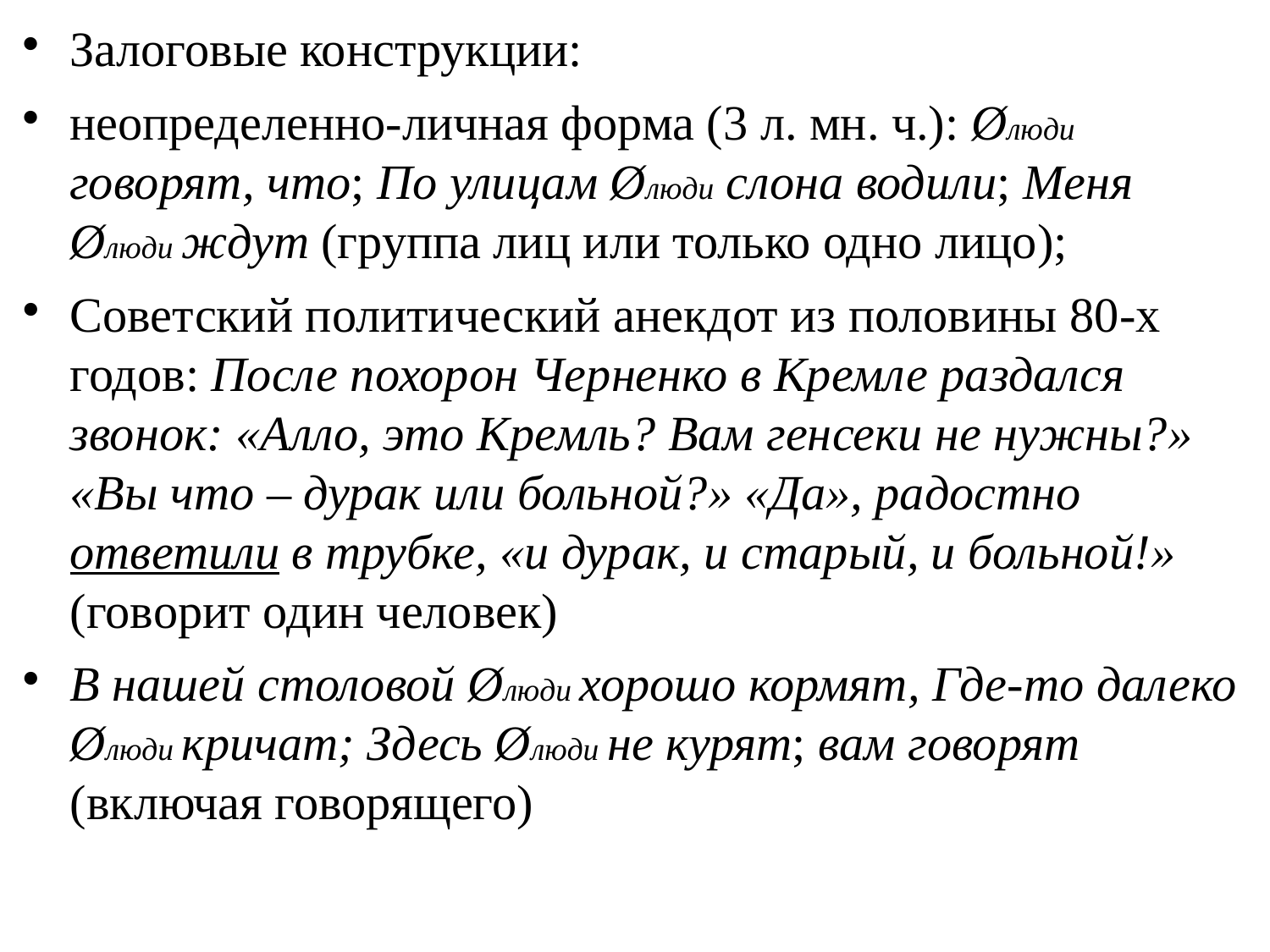

# Залоговые конструкции:
неопределенно-личная форма (3 л. мн. ч.): Øлюди говорят, что; По улицам Øлюди слона водили; Меня Øлюди ждут (группа лиц или только одно лицо);
Советский политический анекдот из половины 80-х годов: После похорон Черненко в Кремле раздался звонок: «Алло, это Кремль? Вам генсеки не нужны?» «Вы что – дурак или больной?» «Да», радостно ответили в трубке, «и дурак, и старый, и больной!» (говорит один человек)
В нашей столовой Øлюди хорошо кормят, Где-то далеко Øлюди кричат; Здесь Øлюди не курят; вам говорят (включая говорящего)